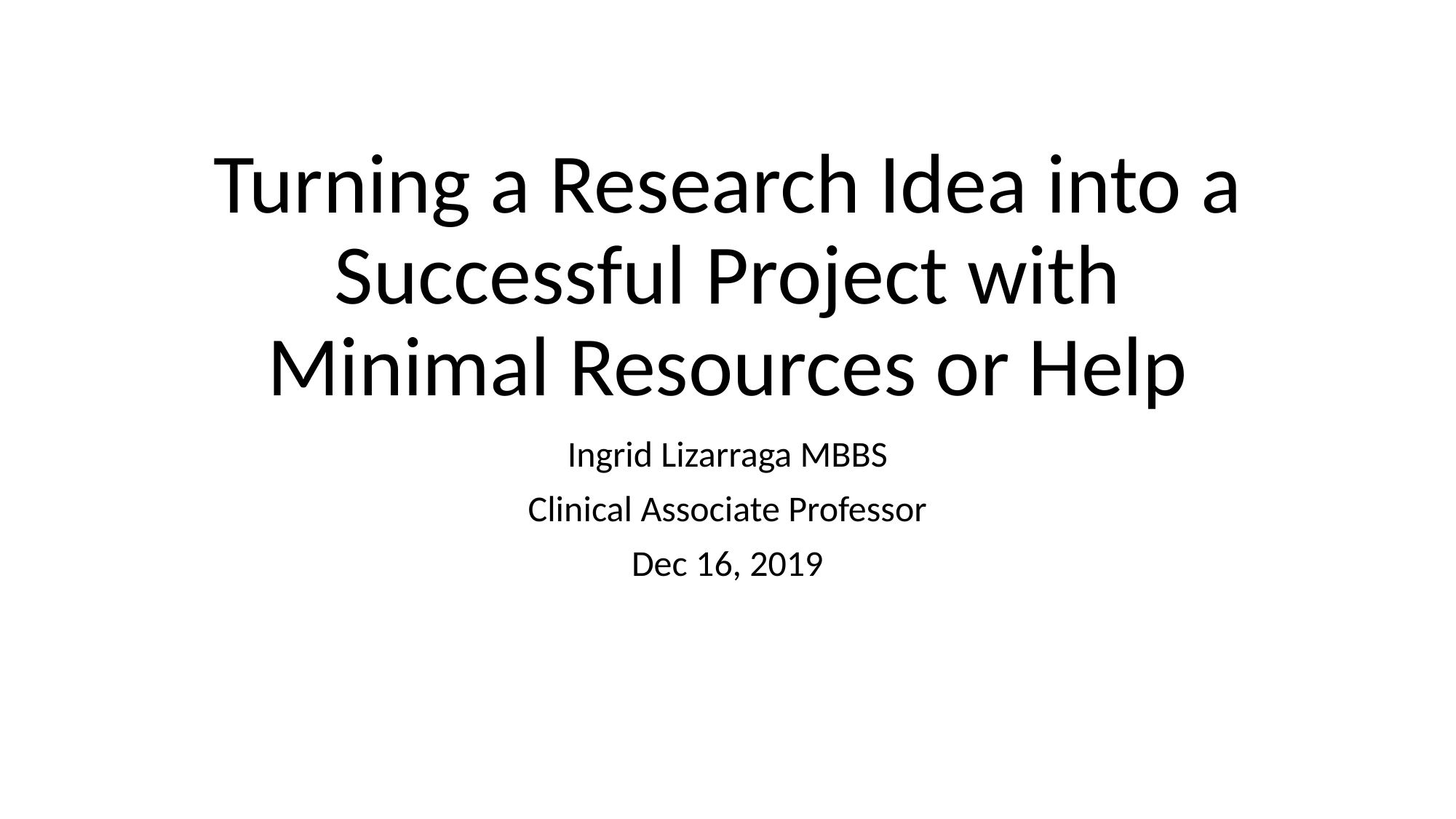

# Turning a Research Idea into a Successful Project with Minimal Resources or Help
Ingrid Lizarraga MBBS
Clinical Associate Professor
Dec 16, 2019